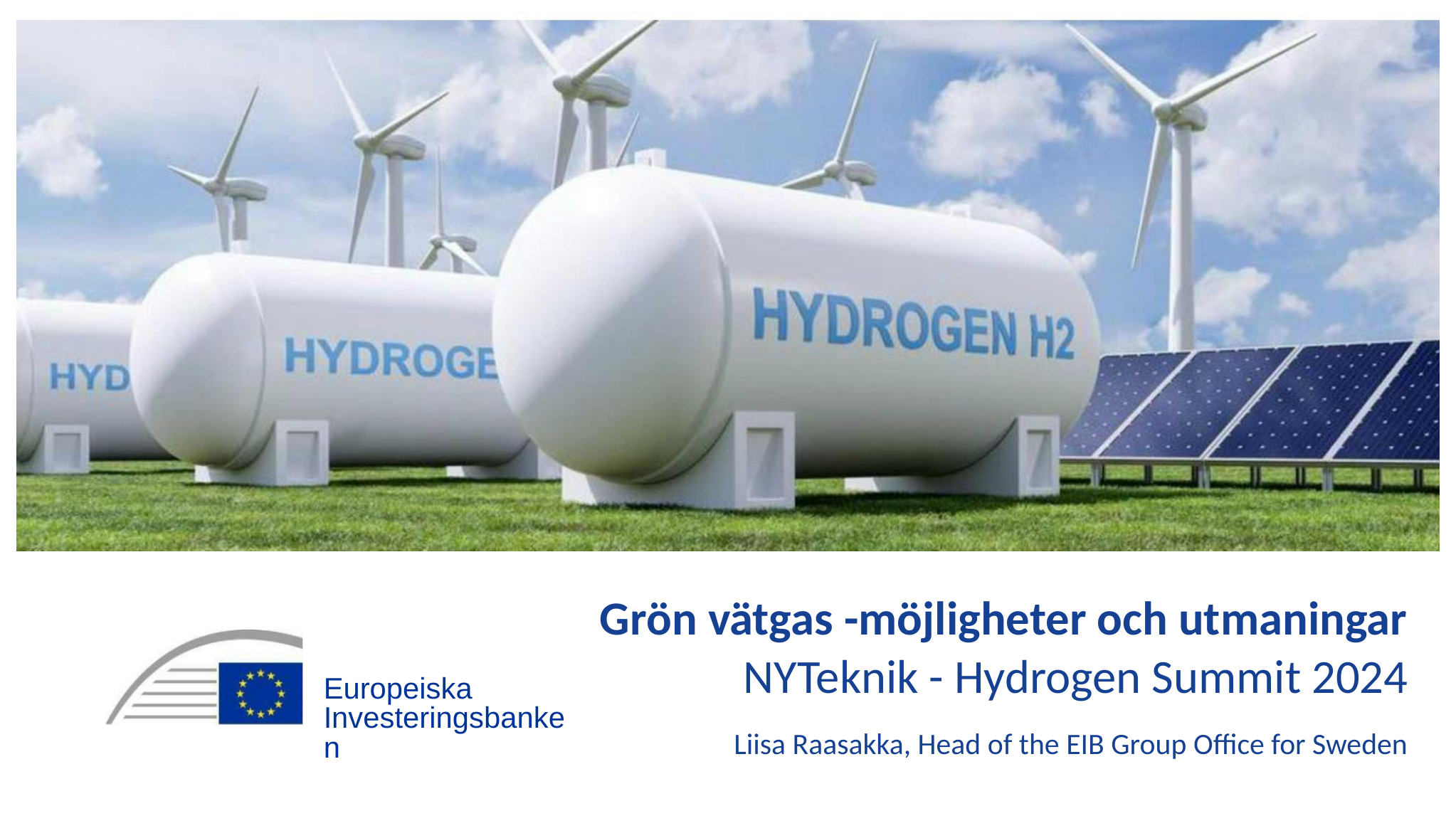

Grön vätgas -möjligheter och utmaningar
NYTeknik - Hydrogen Summit 2024
Liisa Raasakka, Head of the EIB Group Office for Sweden

Europeiska
Investeringsbanken